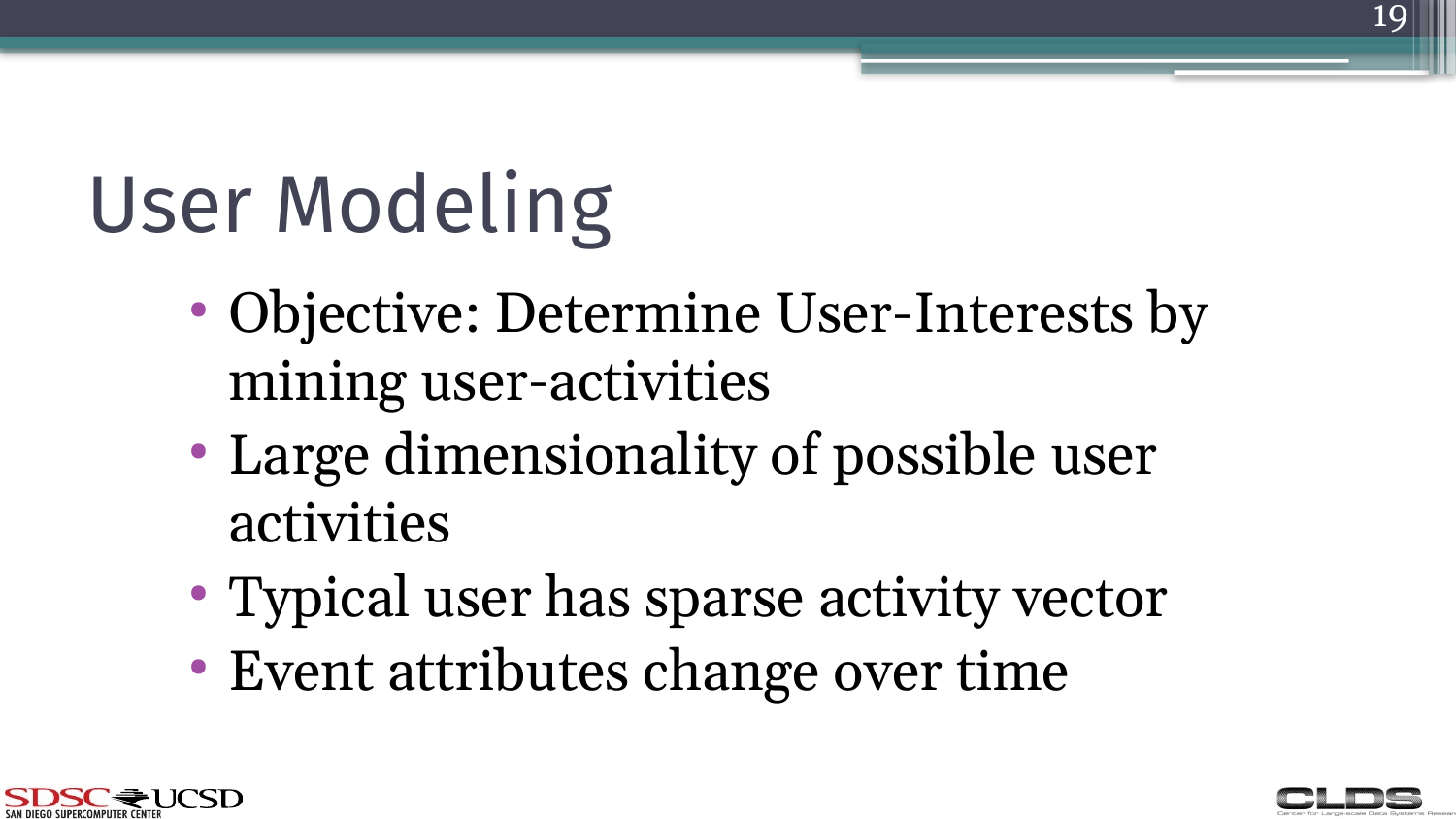

19
# User Modeling
Objective: Determine User-Interests by mining user-activities
Large dimensionality of possible user activities
Typical user has sparse activity vector
Event attributes change over time